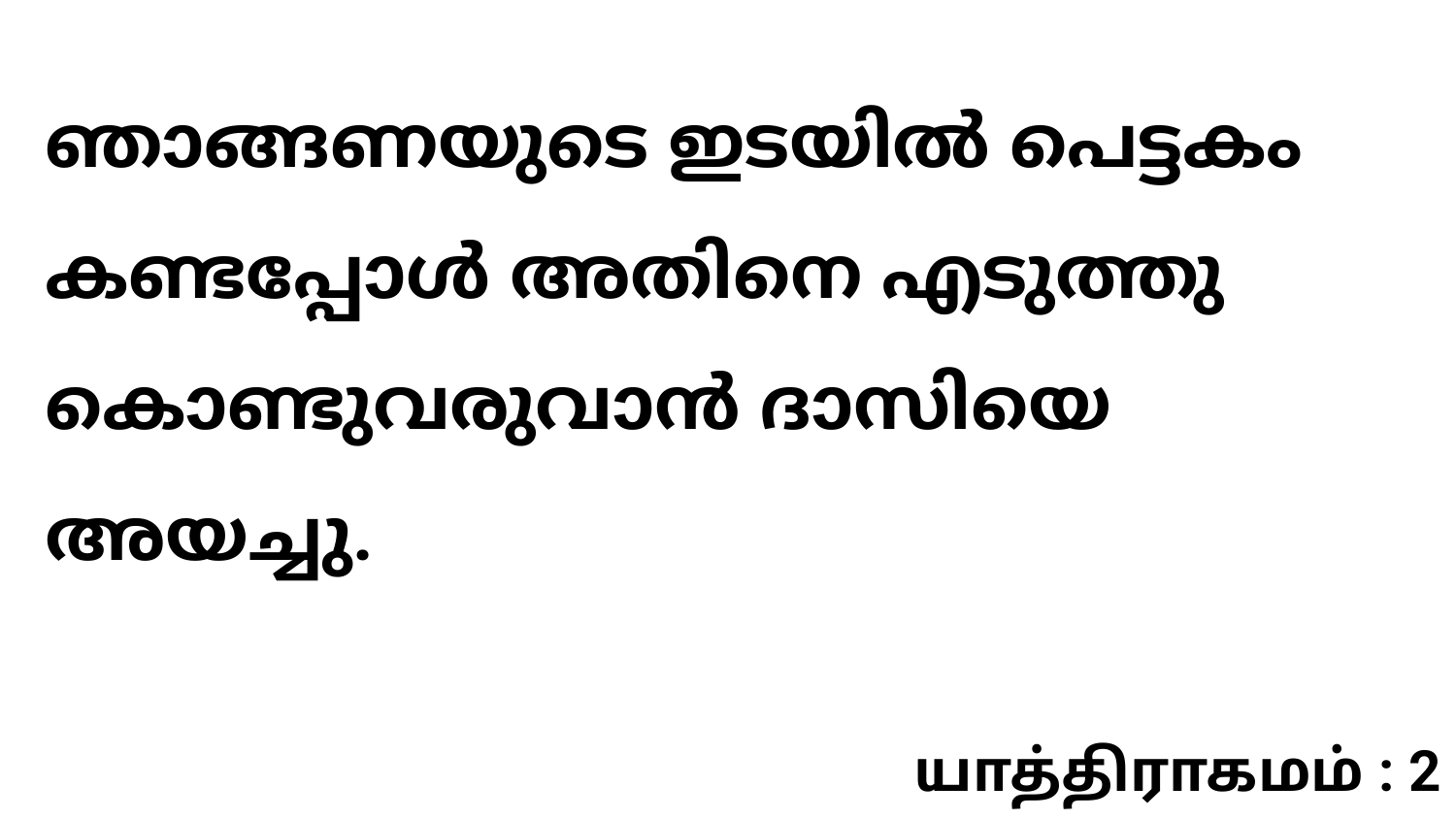

ഞാങ്ങണയുടെ ഇടയിൽ പെട്ടകം കണ്ടപ്പോൾ അതിനെ എടുത്തു കൊണ്ടുവരുവാൻ ദാസിയെ അയച്ചു.
யாத்திராகமம் : 2